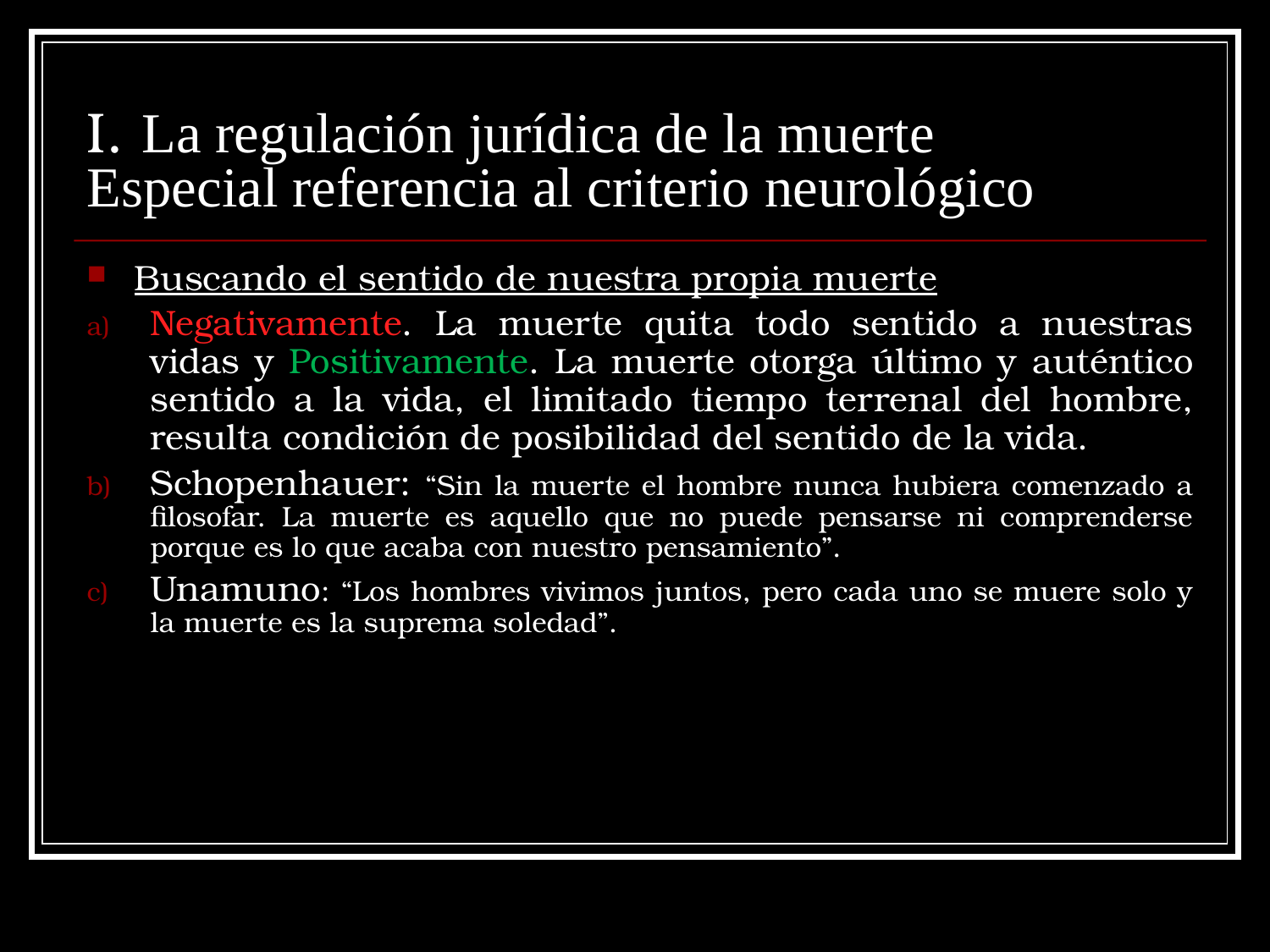

# I. La regulación jurídica de la muerte Especial referencia al criterio neurológico
Buscando el sentido de nuestra propia muerte
Negativamente. La muerte quita todo sentido a nuestras vidas y Positivamente. La muerte otorga último y auténtico sentido a la vida, el limitado tiempo terrenal del hombre, resulta condición de posibilidad del sentido de la vida.
Schopenhauer: “Sin la muerte el hombre nunca hubiera comenzado a filosofar. La muerte es aquello que no puede pensarse ni comprenderse porque es lo que acaba con nuestro pensamiento”.
Unamuno: “Los hombres vivimos juntos, pero cada uno se muere solo y la muerte es la suprema soledad”.